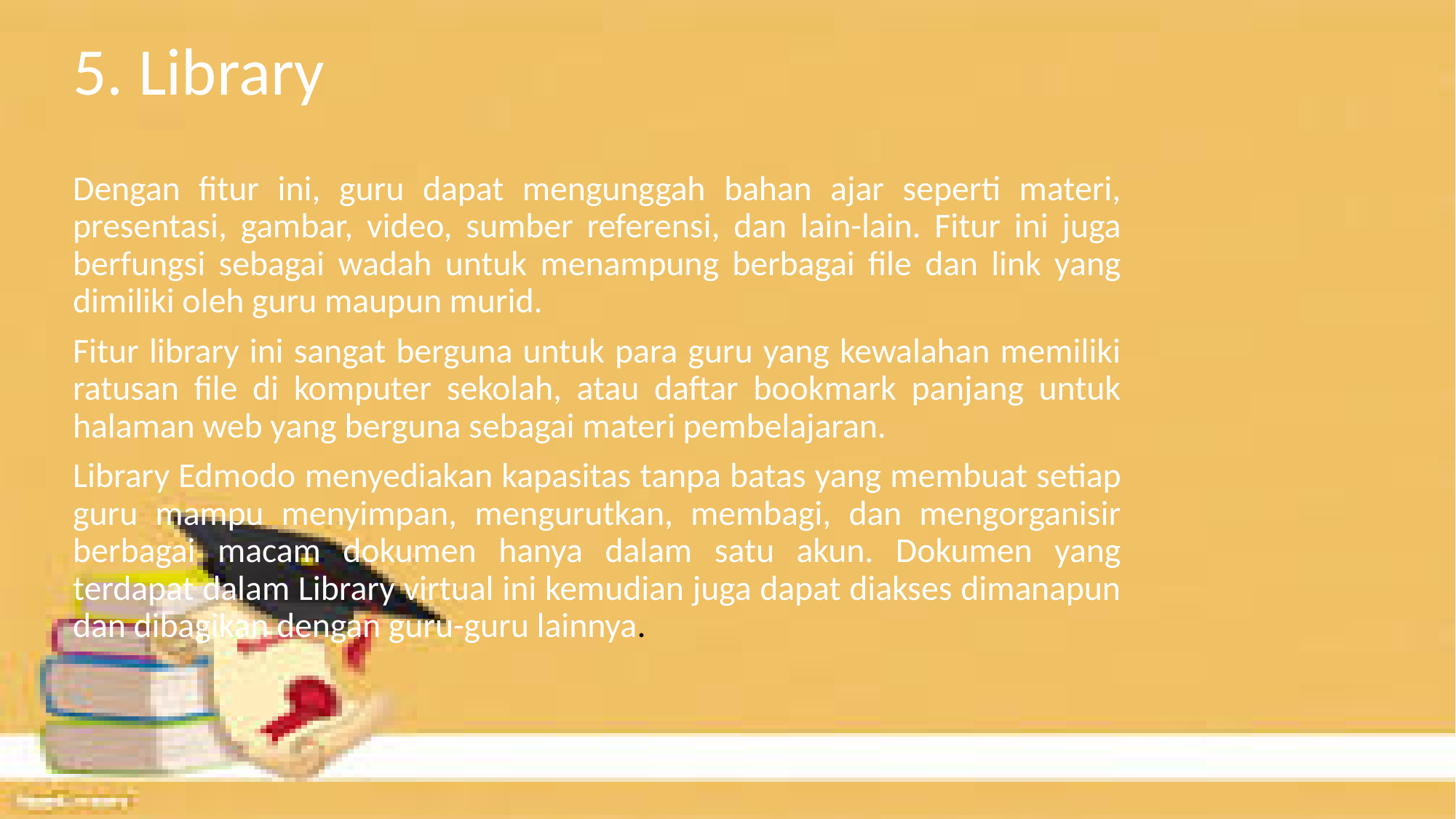

# 5. Library
Dengan fitur ini, guru dapat mengunggah bahan ajar seperti materi, presentasi, gambar, video, sumber referensi, dan lain-lain. Fitur ini juga berfungsi sebagai wadah untuk menampung berbagai file dan link yang dimiliki oleh guru maupun murid.
Fitur library ini sangat berguna untuk para guru yang kewalahan memiliki ratusan file di komputer sekolah, atau daftar bookmark panjang untuk halaman web yang berguna sebagai materi pembelajaran.
Library Edmodo menyediakan kapasitas tanpa batas yang membuat setiap guru mampu menyimpan, mengurutkan, membagi, dan mengorganisir berbagai macam dokumen hanya dalam satu akun. Dokumen yang terdapat dalam Library virtual ini kemudian juga dapat diakses dimanapun dan dibagikan dengan guru-guru lainnya.